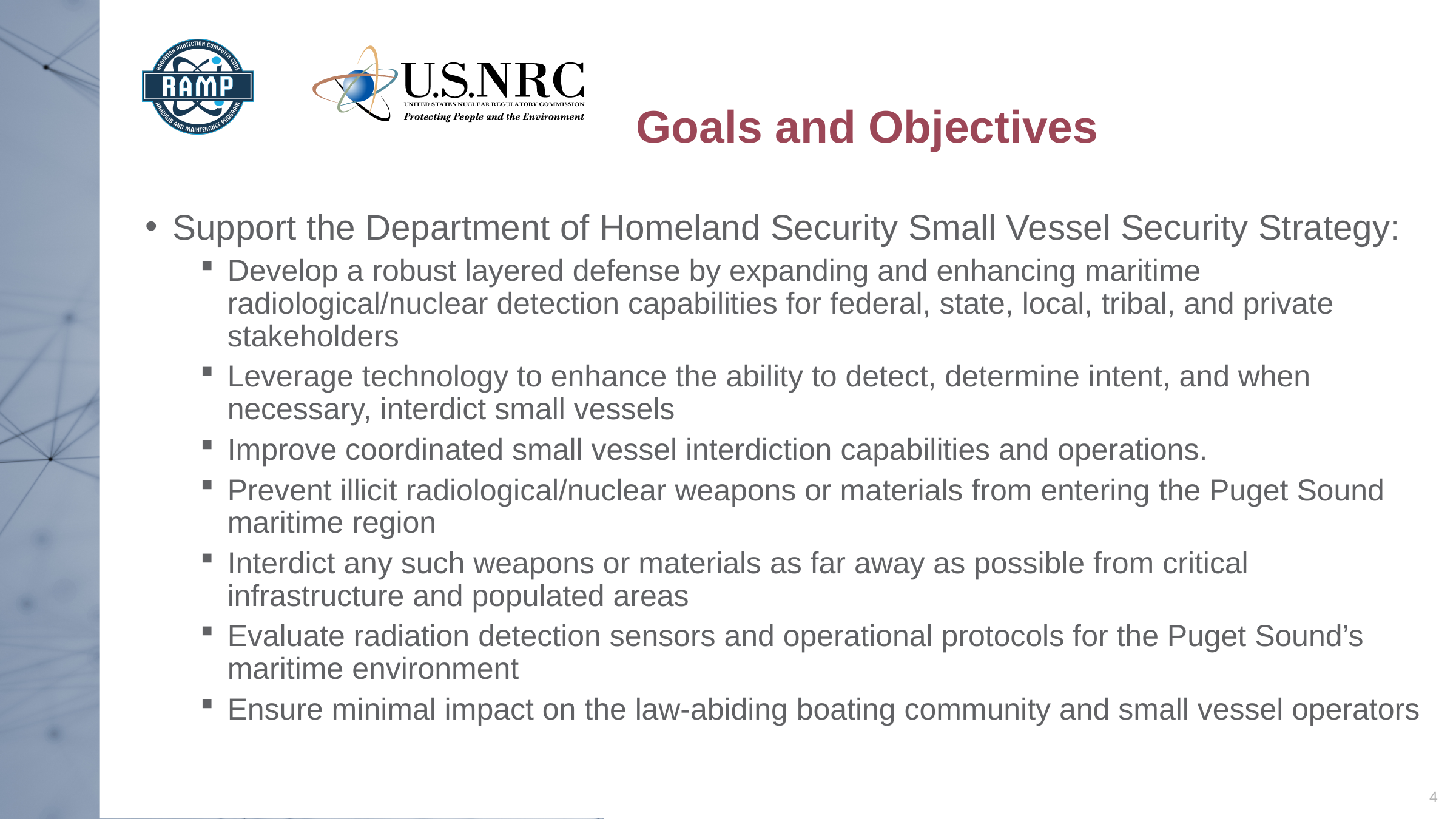

# Goals and Objectives
Support the Department of Homeland Security Small Vessel Security Strategy:
Develop a robust layered defense by expanding and enhancing maritime radiological/nuclear detection capabilities for federal, state, local, tribal, and private stakeholders
Leverage technology to enhance the ability to detect, determine intent, and when necessary, interdict small vessels
Improve coordinated small vessel interdiction capabilities and operations.
Prevent illicit radiological/nuclear weapons or materials from entering the Puget Sound maritime region
Interdict any such weapons or materials as far away as possible from critical infrastructure and populated areas
Evaluate radiation detection sensors and operational protocols for the Puget Sound’s  maritime environment
Ensure minimal impact on the law-abiding boating community and small vessel operators

4